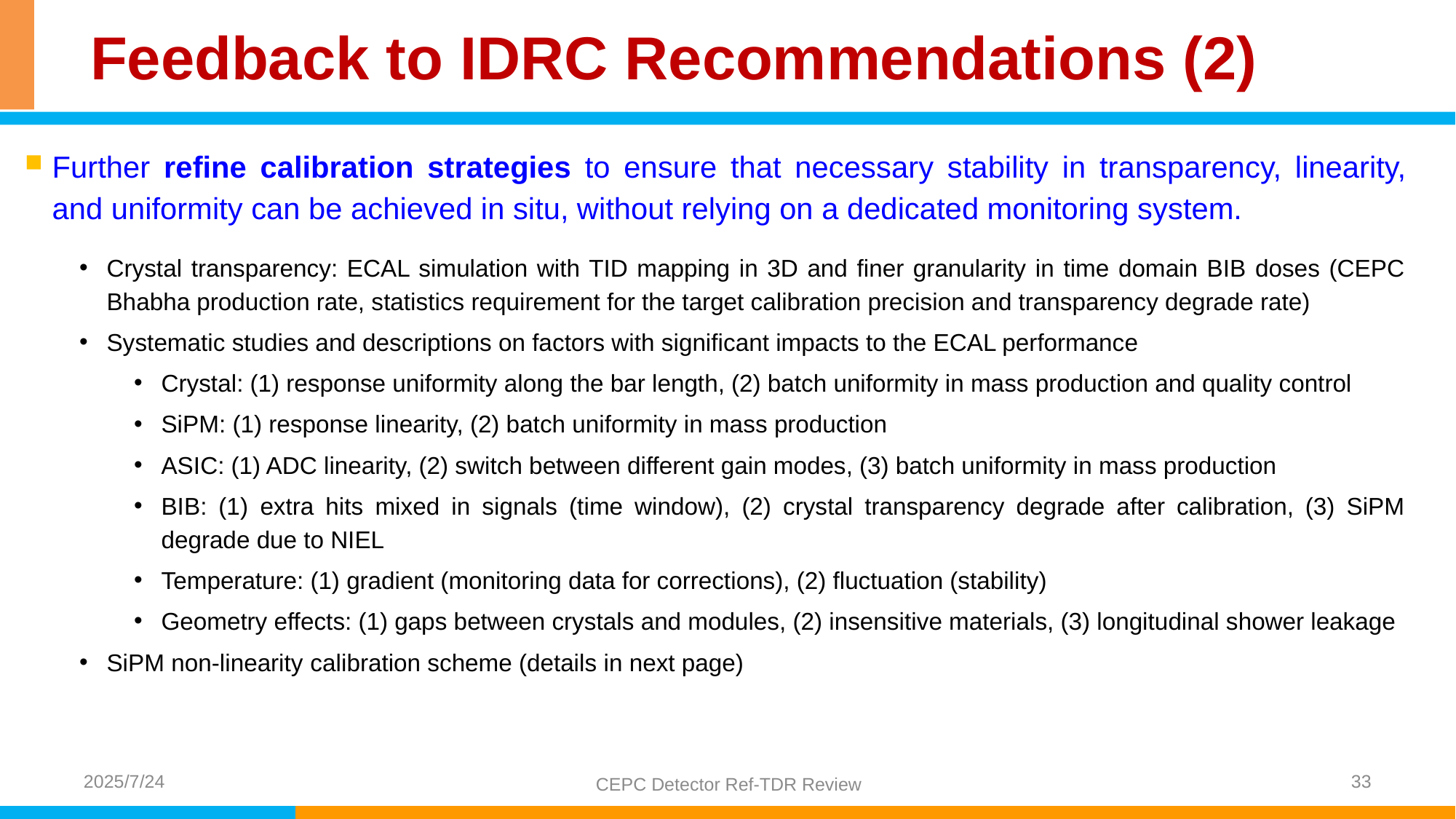

# Feedback to IDRC Recommendations (2)
Further refine calibration strategies to ensure that necessary stability in transparency, linearity, and uniformity can be achieved in situ, without relying on a dedicated monitoring system.
Crystal transparency: ECAL simulation with TID mapping in 3D and finer granularity in time domain BIB doses (CEPC Bhabha production rate, statistics requirement for the target calibration precision and transparency degrade rate)
Systematic studies and descriptions on factors with significant impacts to the ECAL performance
Crystal: (1) response uniformity along the bar length, (2) batch uniformity in mass production and quality control
SiPM: (1) response linearity, (2) batch uniformity in mass production
ASIC: (1) ADC linearity, (2) switch between different gain modes, (3) batch uniformity in mass production
BIB: (1) extra hits mixed in signals (time window), (2) crystal transparency degrade after calibration, (3) SiPM degrade due to NIEL
Temperature: (1) gradient (monitoring data for corrections), (2) fluctuation (stability)
Geometry effects: (1) gaps between crystals and modules, (2) insensitive materials, (3) longitudinal shower leakage
SiPM non-linearity calibration scheme (details in next page)